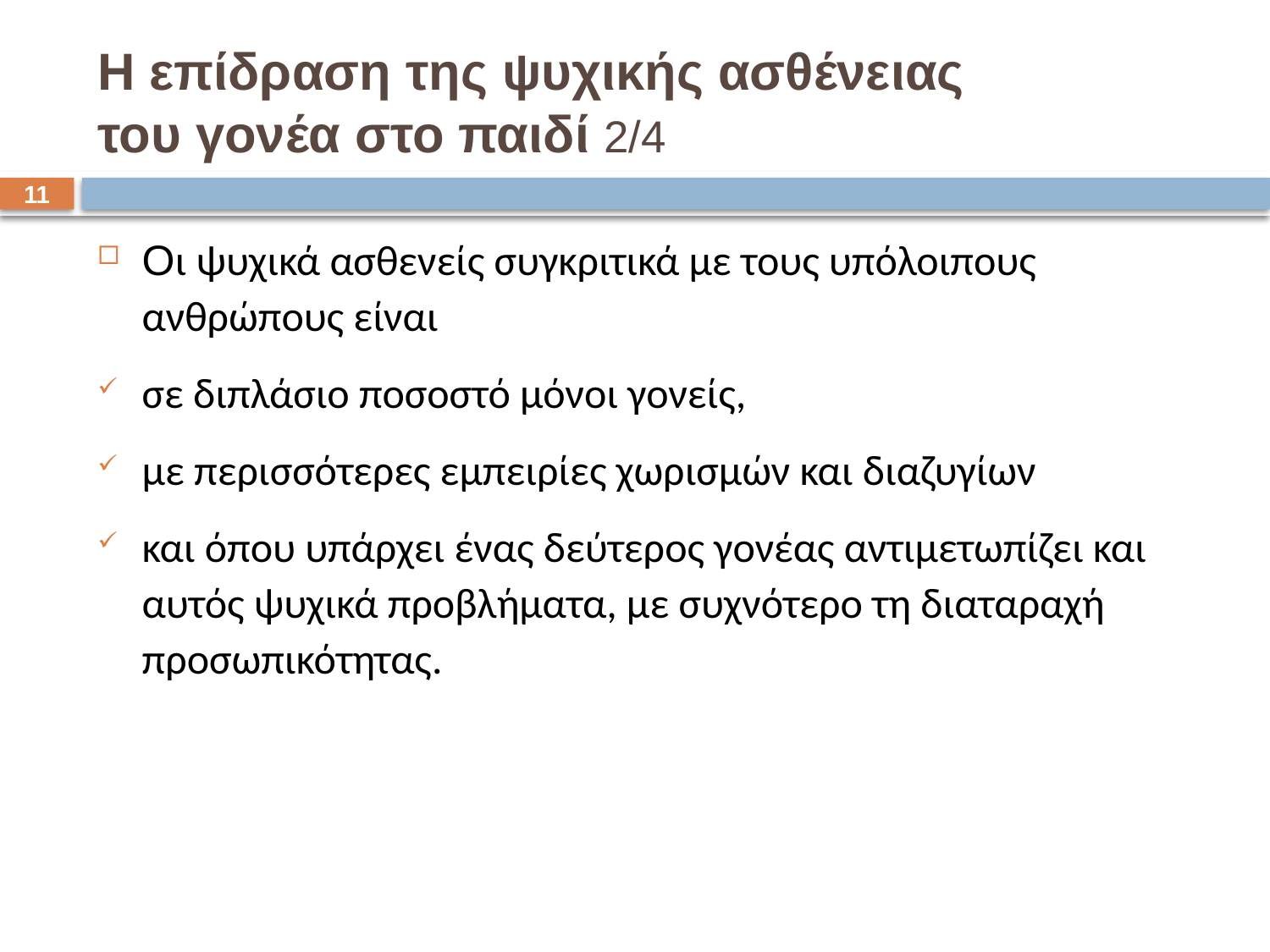

# Η επίδραση της ψυχικής ασθένειας του γονέα στο παιδί 2/4
11
Οι ψυχικά ασθενείς συγκριτικά με τους υπόλοιπους ανθρώπους είναι
σε διπλάσιο ποσοστό μόνοι γονείς,
με περισσότερες εμπειρίες χωρισμών και διαζυγίων
και όπου υπάρχει ένας δεύτερος γονέας αντιμετωπίζει και αυτός ψυχικά προβλήματα, με συχνότερο τη διαταραχή προσωπικότητας.